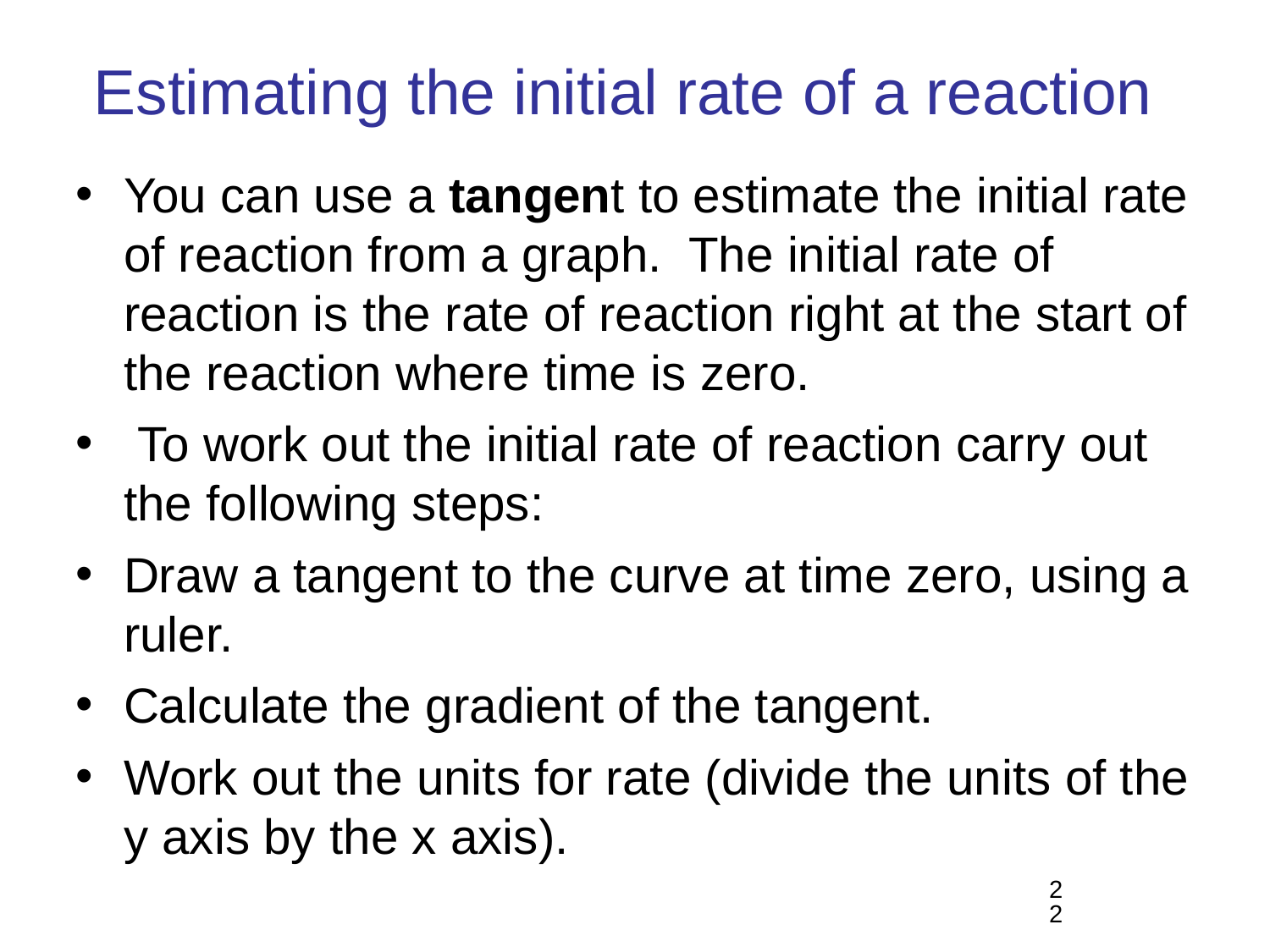

# Estimating the initial rate of a reaction
You can use a tangent to estimate the initial rate of reaction from a graph.  The initial rate of reaction is the rate of reaction right at the start of the reaction where time is zero.
 To work out the initial rate of reaction carry out the following steps:
Draw a tangent to the curve at time zero, using a ruler.
Calculate the gradient of the tangent.
Work out the units for rate (divide the units of the y axis by the x axis).

22